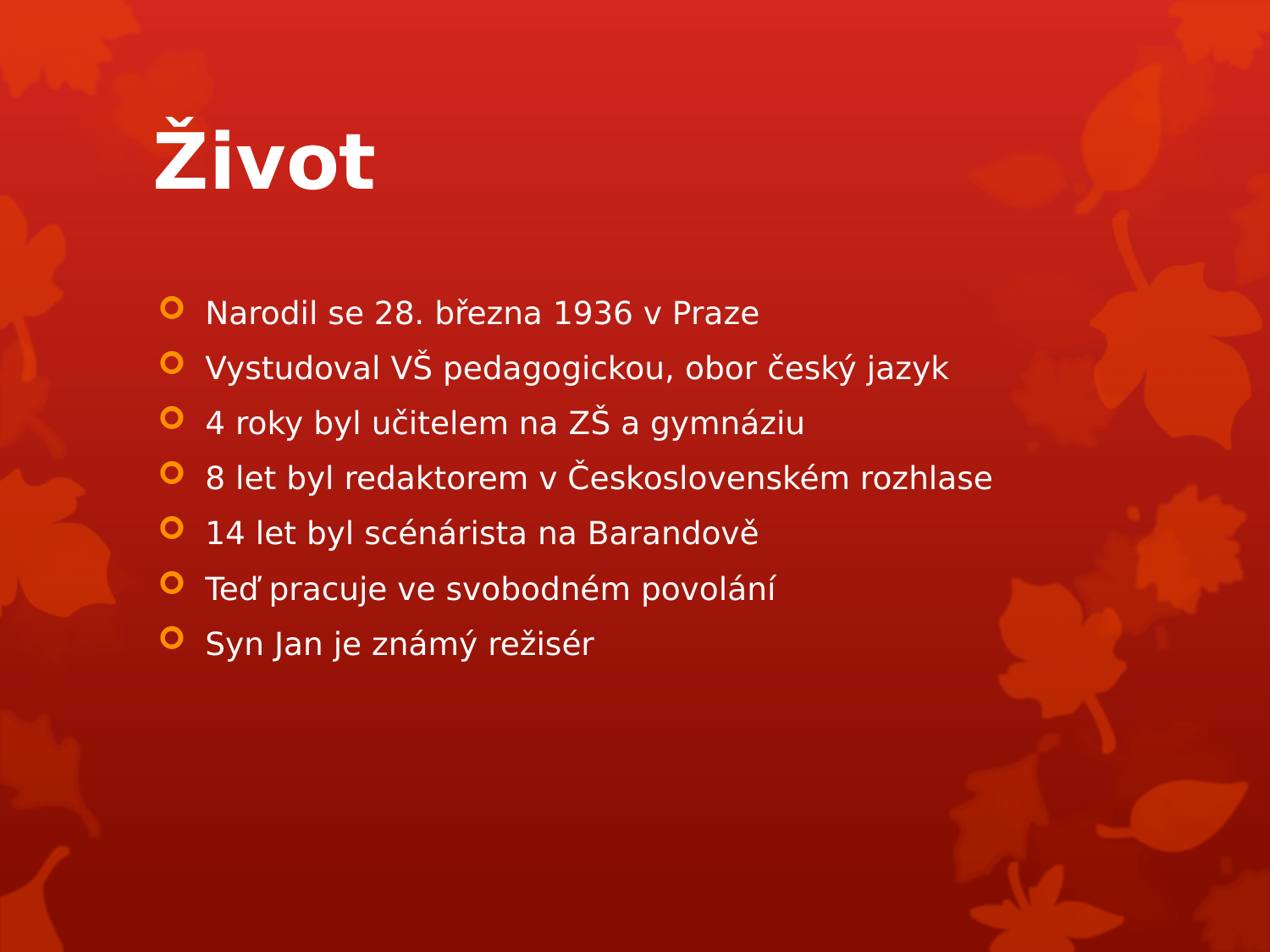

# Život
Narodil se 28. března 1936 v Praze
Vystudoval VŠ pedagogickou, obor český jazyk
4 roky byl učitelem na ZŠ a gymnáziu
8 let byl redaktorem v Československém rozhlase
14 let byl scénárista na Barandově
Teď pracuje ve svobodném povolání
Syn Jan je známý režisér